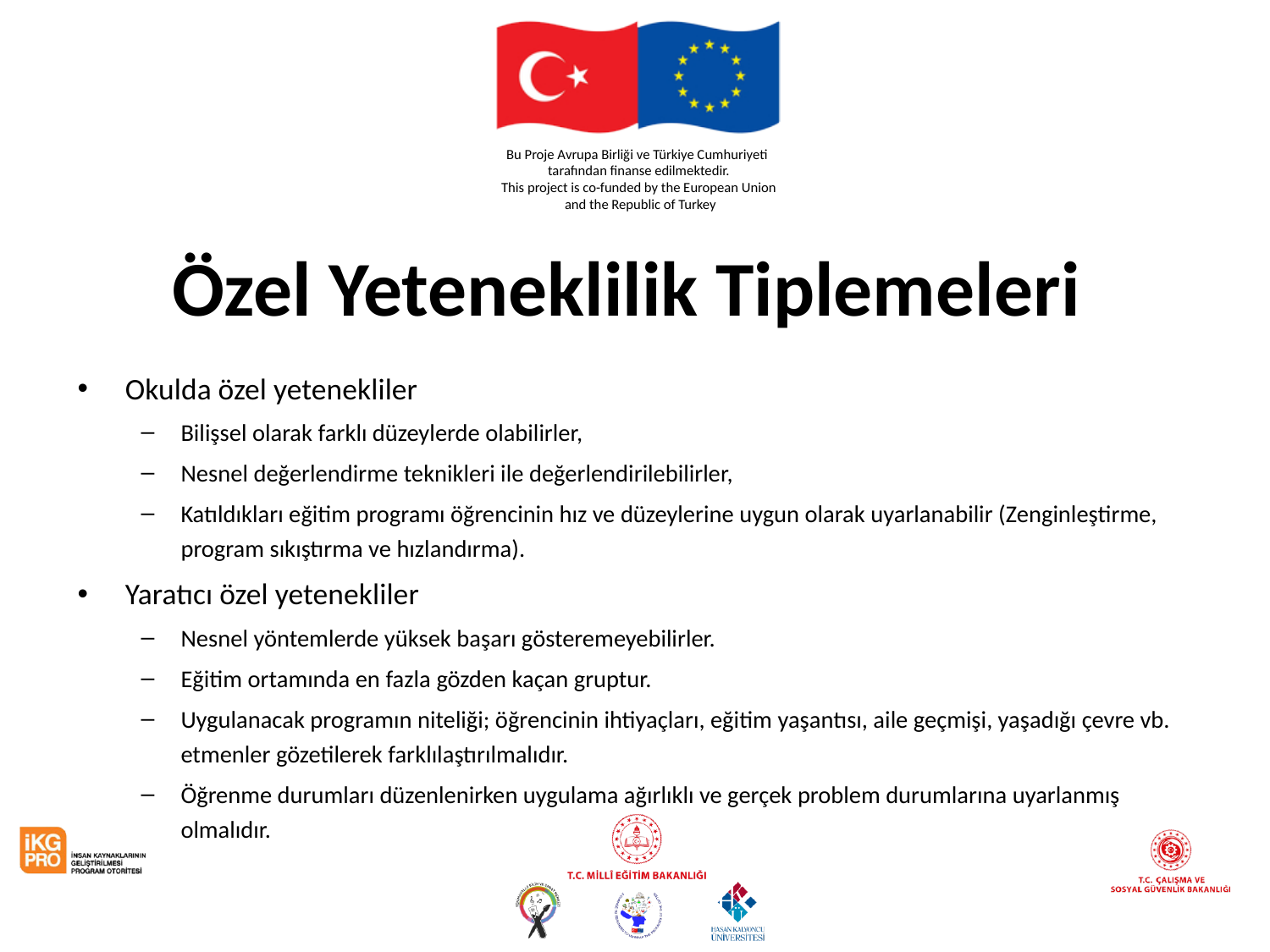

# Özel Yeteneklilik Tiplemeleri
Okulda özel yetenekliler
Bilişsel olarak farklı düzeylerde olabilirler,
Nesnel değerlendirme teknikleri ile değerlendirilebilirler,
Katıldıkları eğitim programı öğrencinin hız ve düzeylerine uygun olarak uyarlanabilir (Zenginleştirme, program sıkıştırma ve hızlandırma).
Yaratıcı özel yetenekliler
Nesnel yöntemlerde yüksek başarı gösteremeyebilirler.
Eğitim ortamında en fazla gözden kaçan gruptur.
Uygulanacak programın niteliği; öğrencinin ihtiyaçları, eğitim yaşantısı, aile geçmişi, yaşadığı çevre vb. etmenler gözetilerek farklılaştırılmalıdır.
Öğrenme durumları düzenlenirken uygulama ağırlıklı ve gerçek problem durumlarına uyarlanmış olmalıdır.